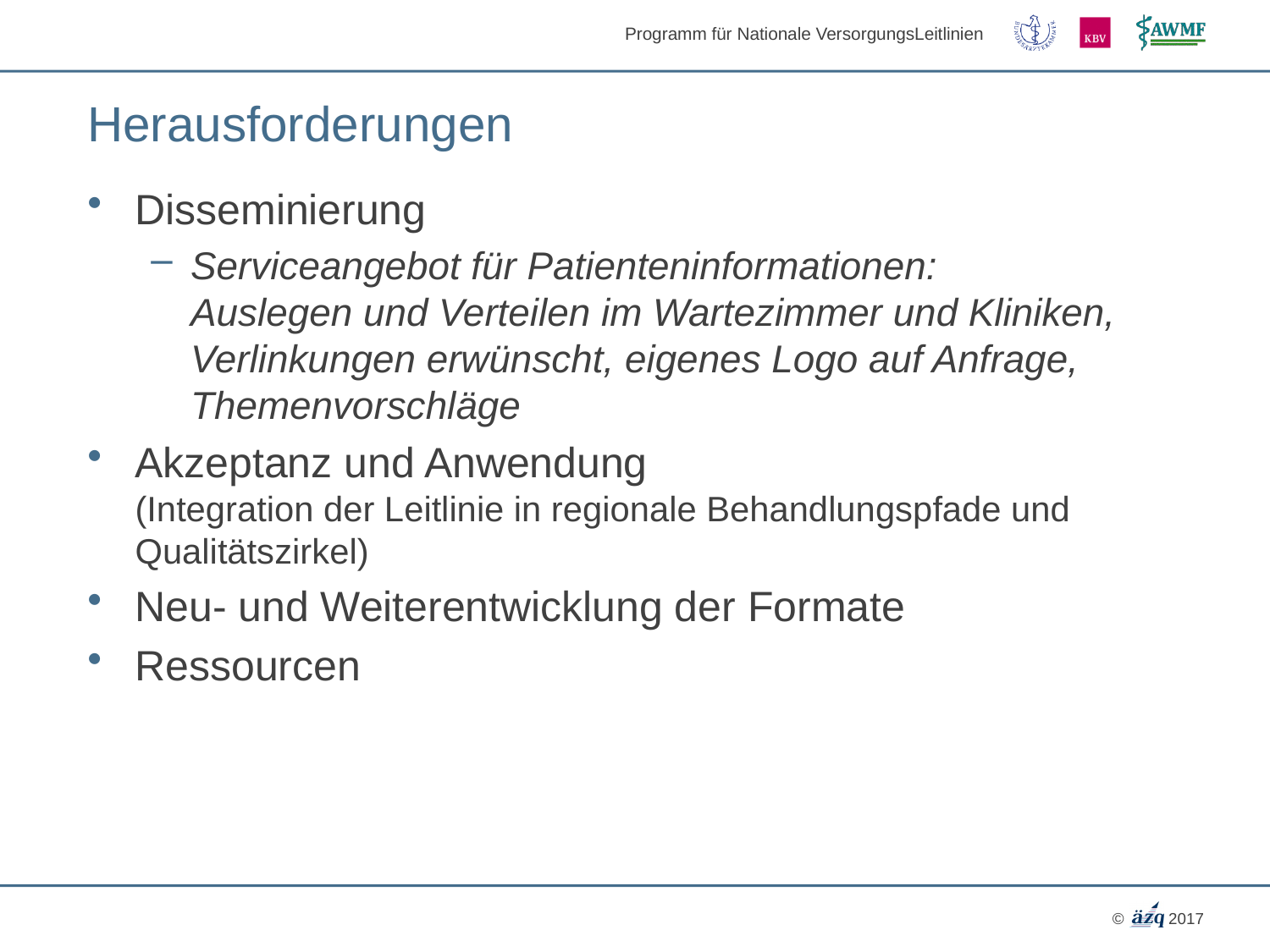

# Herausforderungen
Disseminierung
Serviceangebot für Patienteninformationen:
Auslegen und Verteilen im Wartezimmer und Kliniken, Verlinkungen erwünscht, eigenes Logo auf Anfrage, Themenvorschläge
Akzeptanz und Anwendung
(Integration der Leitlinie in regionale Behandlungspfade und Qualitätszirkel)
Neu- und Weiterentwicklung der Formate
Ressourcen